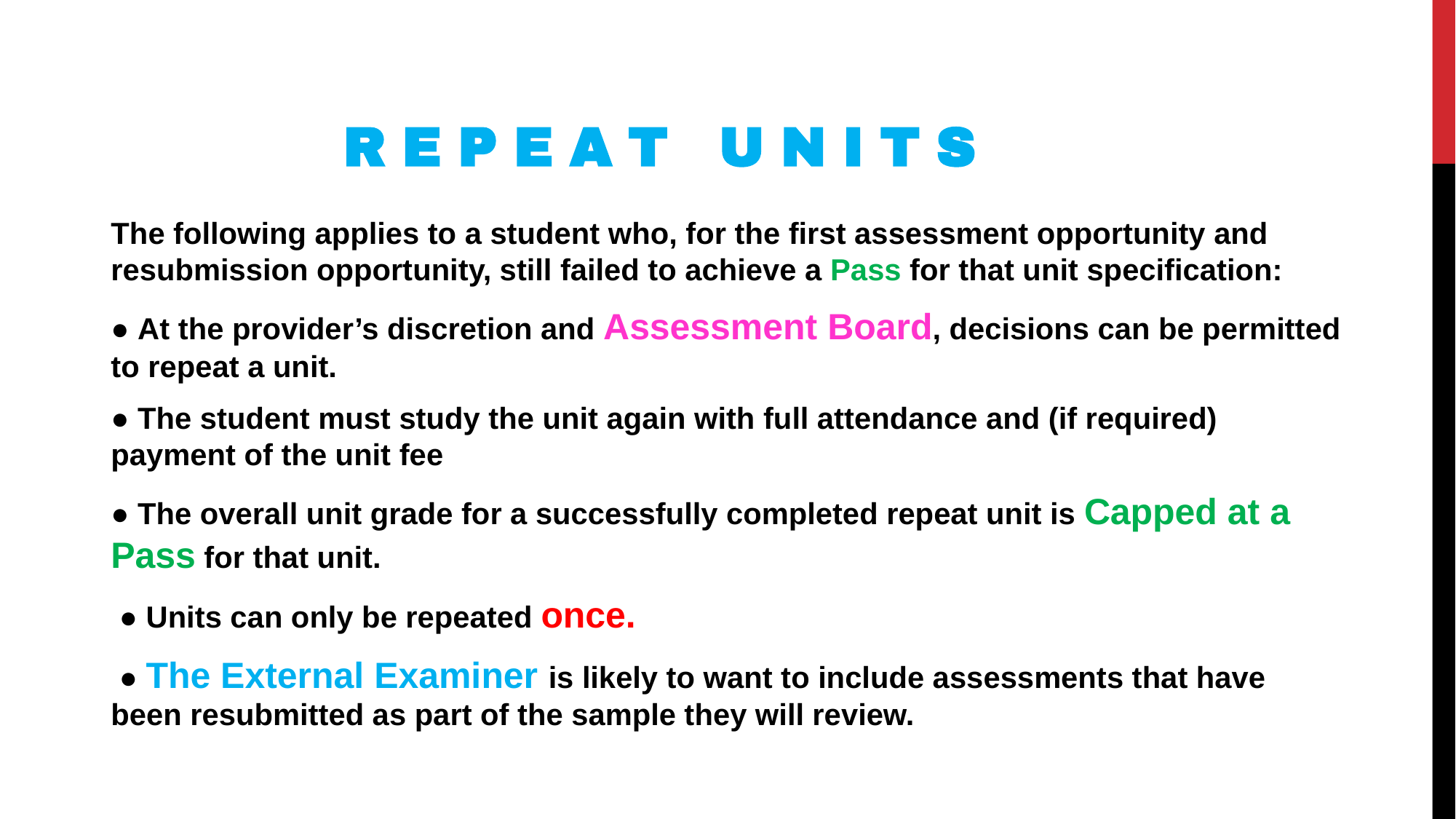

# R e p e a t   U n I t S
The following applies to a student who, for the first assessment opportunity and resubmission opportunity, still failed to achieve a Pass for that unit specification:
● At the provider’s discretion and Assessment Board, decisions can be permitted to repeat a unit.
● The student must study the unit again with full attendance and (if required) payment of the unit fee
● The overall unit grade for a successfully completed repeat unit is Capped at a Pass for that unit.
 ● Units can only be repeated once.
 ● The External Examiner is likely to want to include assessments that have been resubmitted as part of the sample they will review.